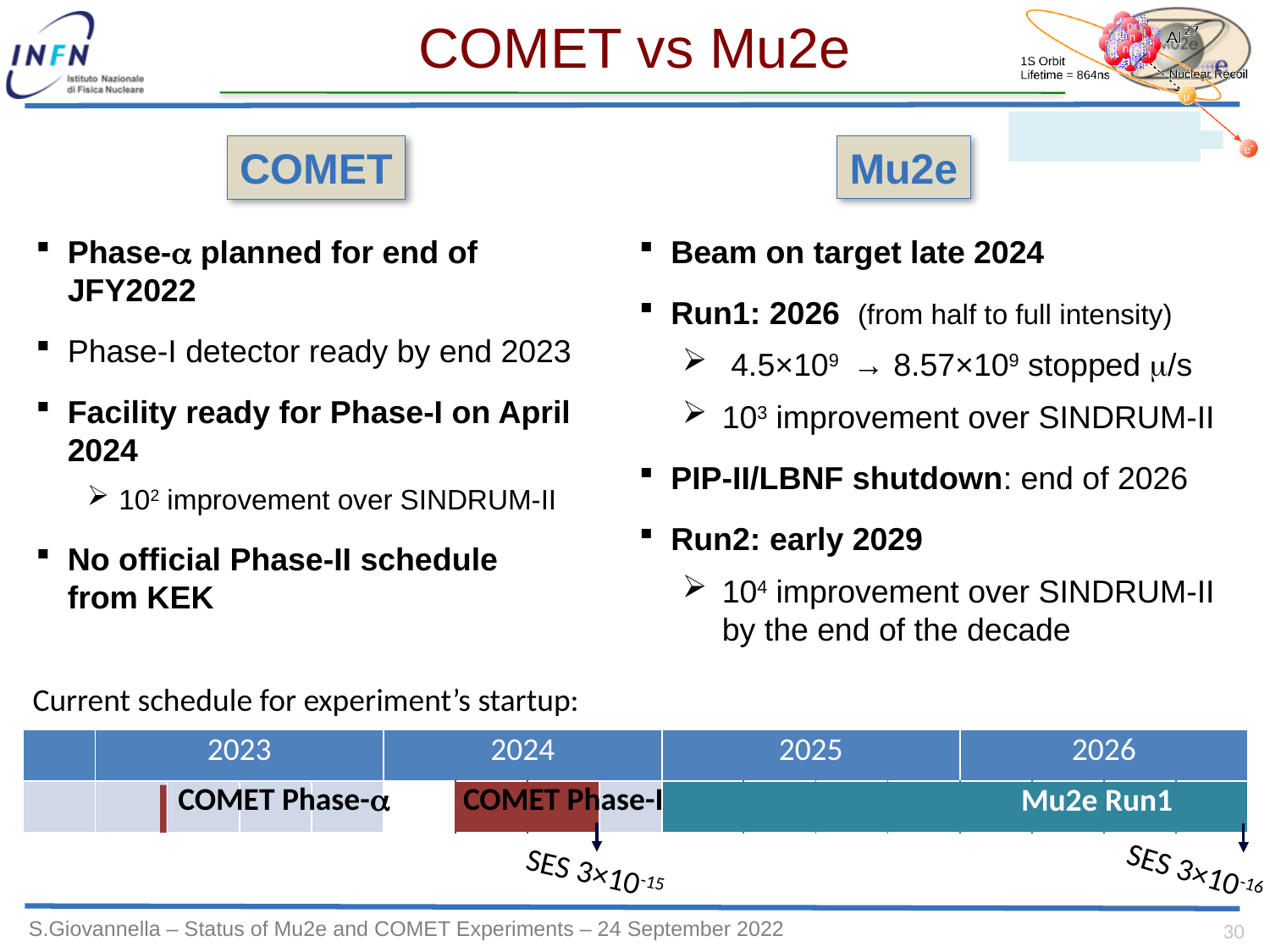

COMET vs Mu2e
Mu2e
COMET
Phase-α planned for end of JFY2022
Phase-I detector ready by end 2023
Facility ready for Phase-I on April 2024
102 improvement over SINDRUM-II
No official Phase-II schedule from KEK
Beam on target late 2024
Run1: 2026  (from half to full intensity)
 4.5×109  → 8.57×109 stopped μ/s
103 improvement over SINDRUM-II
PIP-II/LBNF shutdown: end of 2026
Run2: early 2029
104 improvement over SINDRUM-II by the end of the decade
Current schedule for experiment’s startup:
|  | 2023 |  |  |  | 2024 |  |  |  | 2025 |  |  |  | 2026 |  |  |  |
| --- | --- | --- | --- | --- | --- | --- | --- | --- | --- | --- | --- | --- | --- | --- | --- | --- |
|  |  |  |  |  |  |  |  |  |  |  |  |  |  |  |  |  |
COMET Phase-α
COMET Phase-I
Mu2e Run1

SES 3×10-16
SES 3×10-15
30